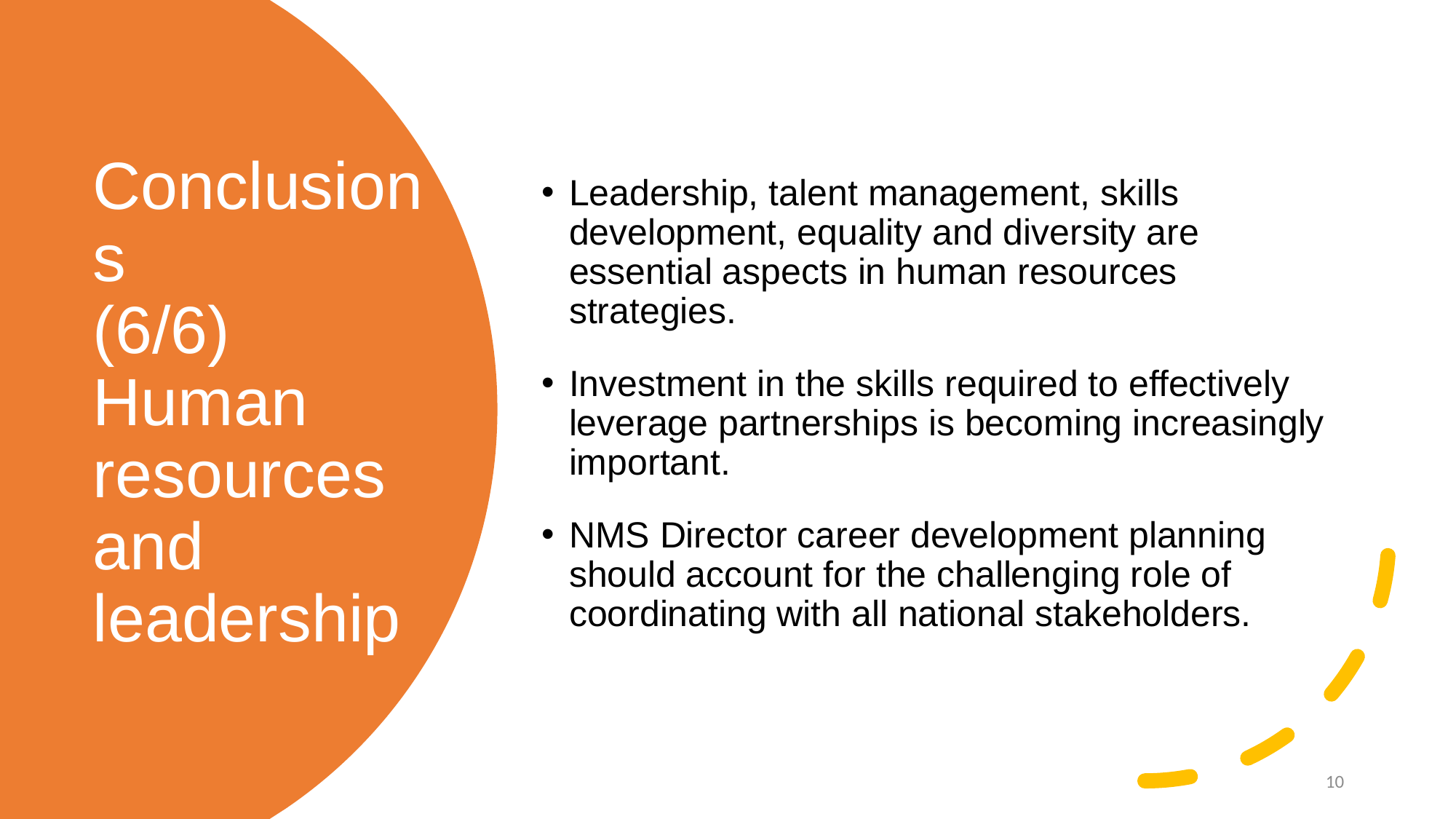

Leadership, talent management, skills development, equality and diversity are essential aspects in human resources strategies.
Investment in the skills required to effectively leverage partnerships is becoming increasingly important.
NMS Director career development planning should account for the challenging role of coordinating with all national stakeholders.
# Conclusions (6/6) Human resources and leadership

10